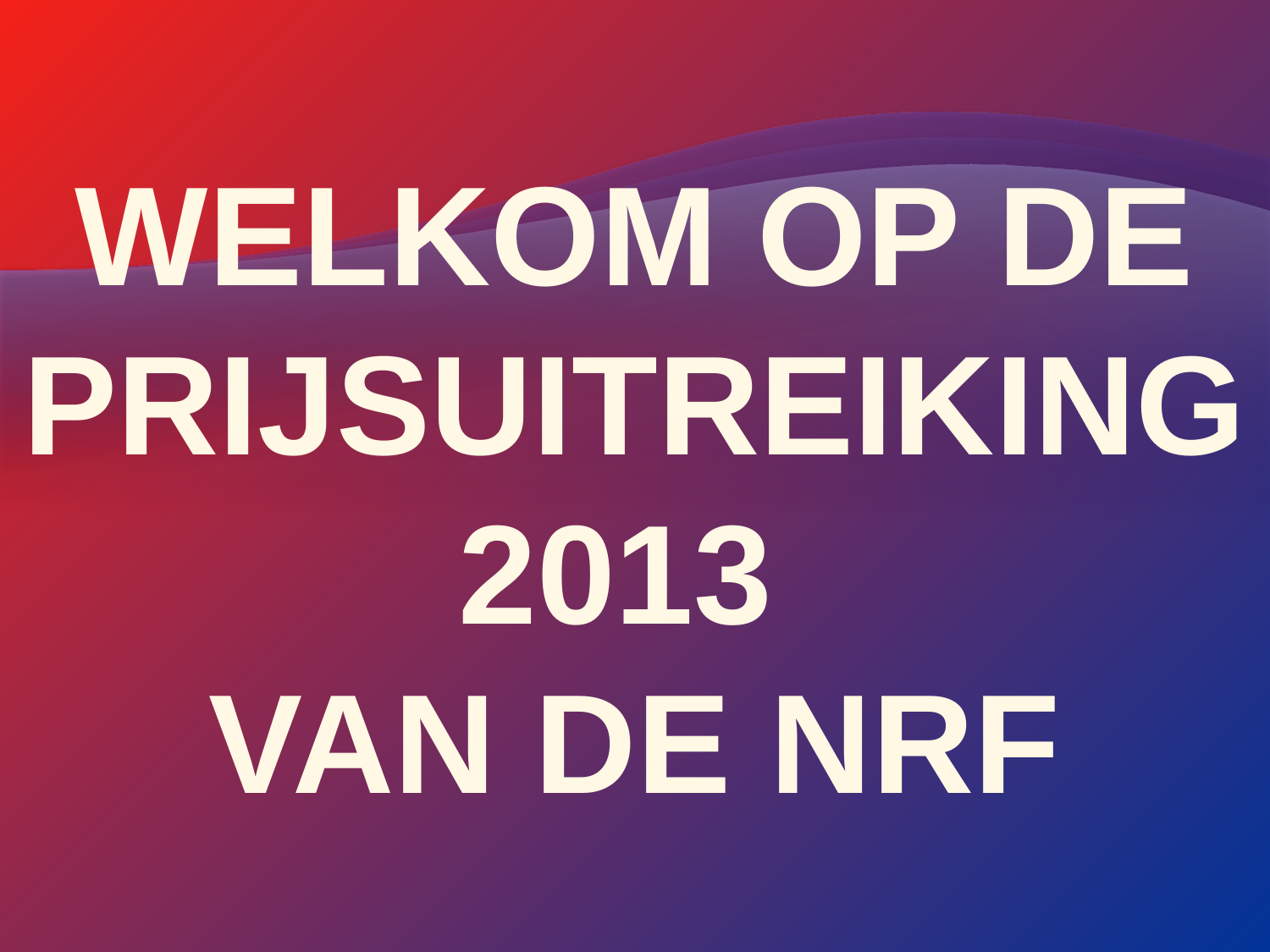

WELKOM op de PRIJSUITREIKING 2013
van de NRF